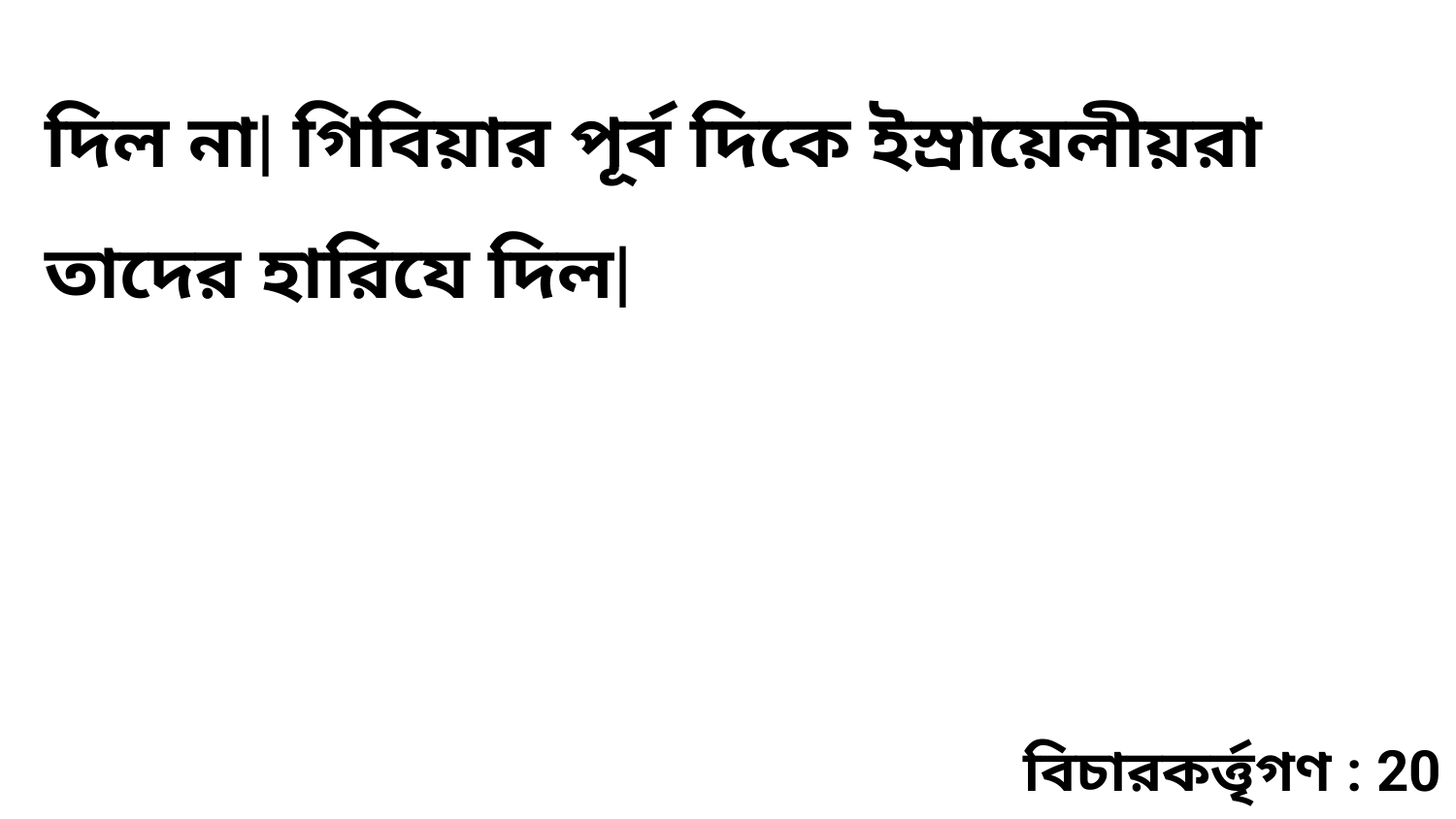

দিল না| গিবিয়ার পূর্ব দিকে ইস্রায়েলীয়রা তাদের হারিযে দিল|
বিচারকর্ত্তৃগণ : 20